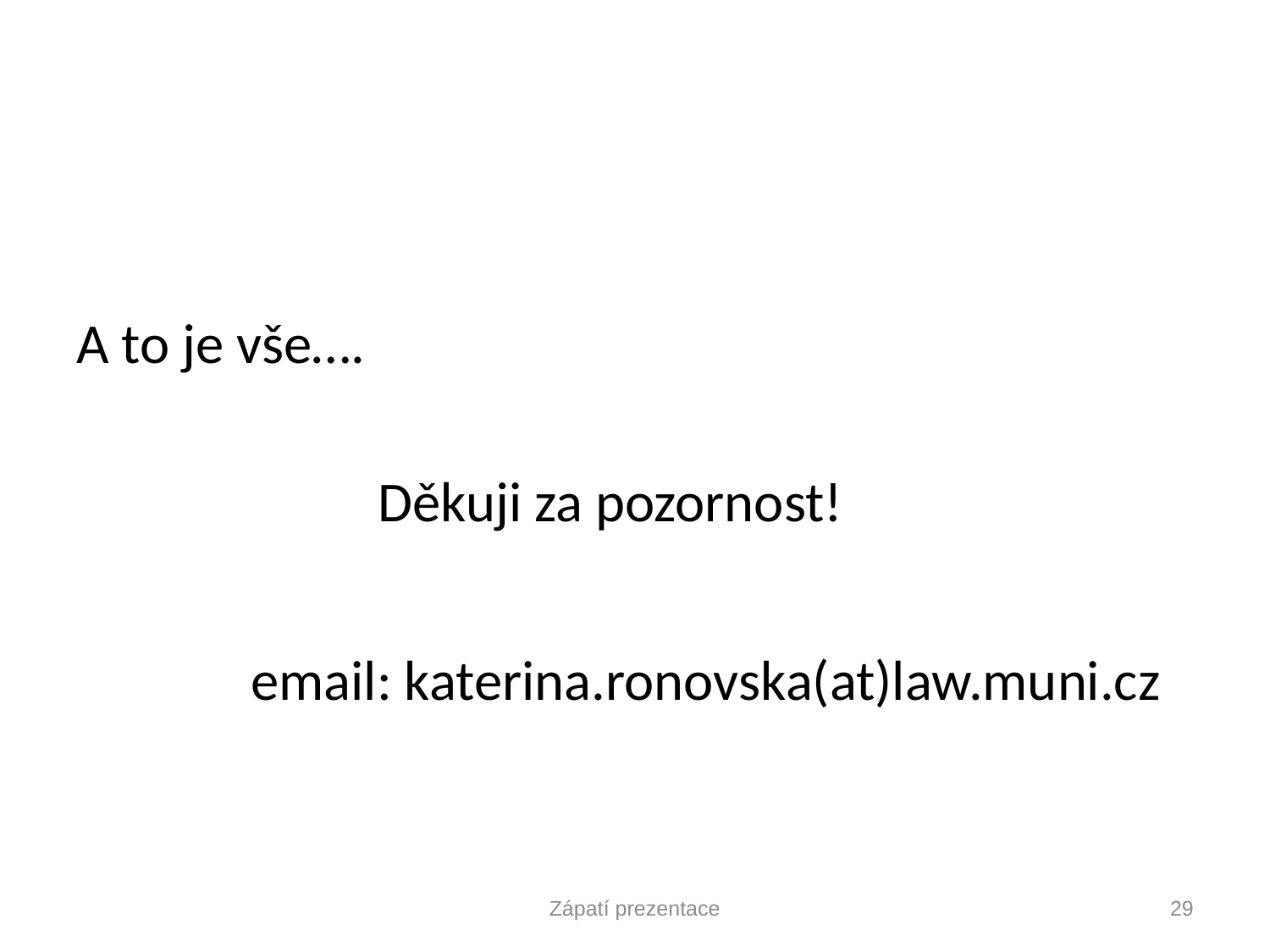

#

A to je vše….

			Děkuji za pozornost!

		email: katerina.ronovska(at)law.muni.cz

Zápatí prezentace
29